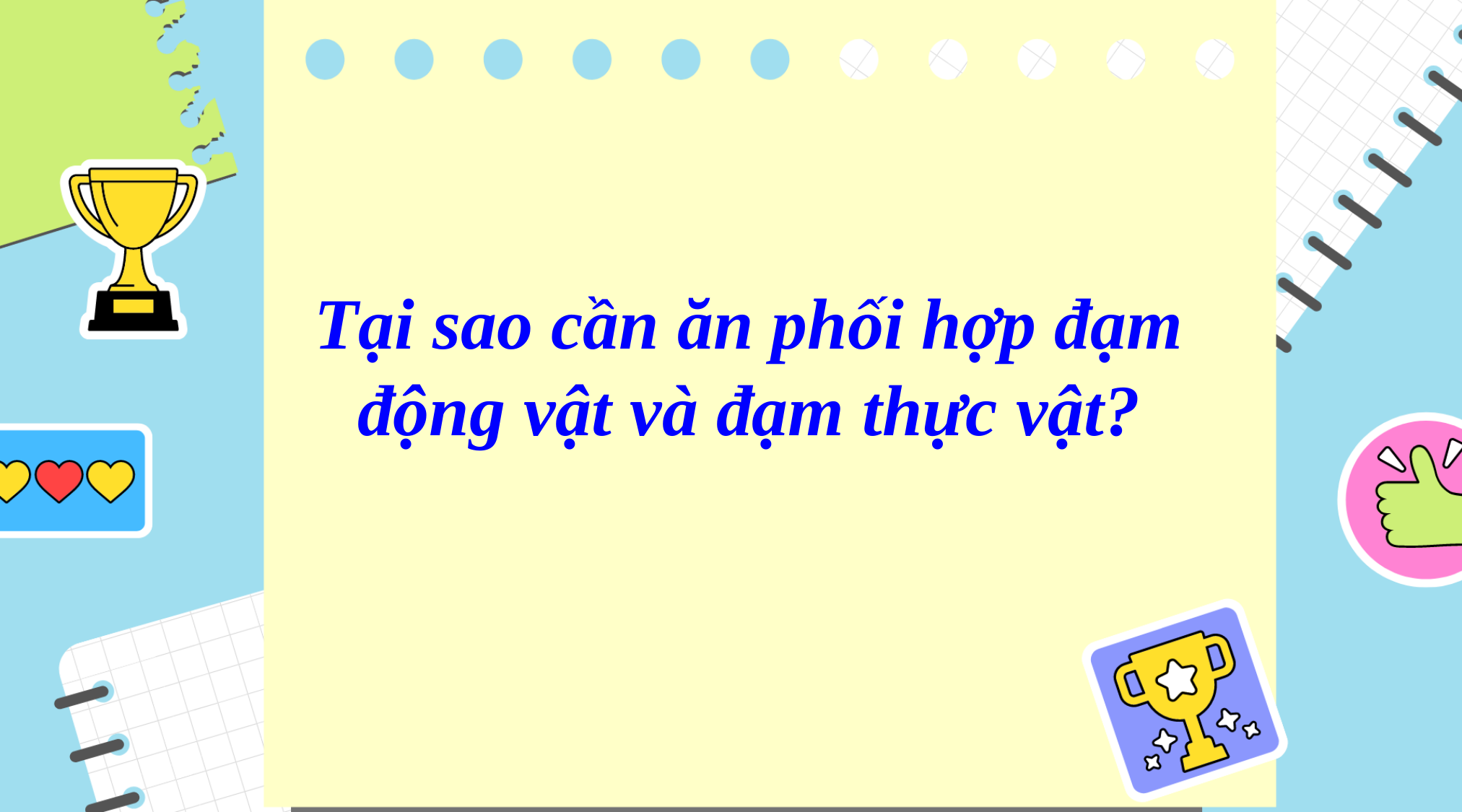

# Tại sao cần ăn phối hợp đạm động vật và đạm thực vật?